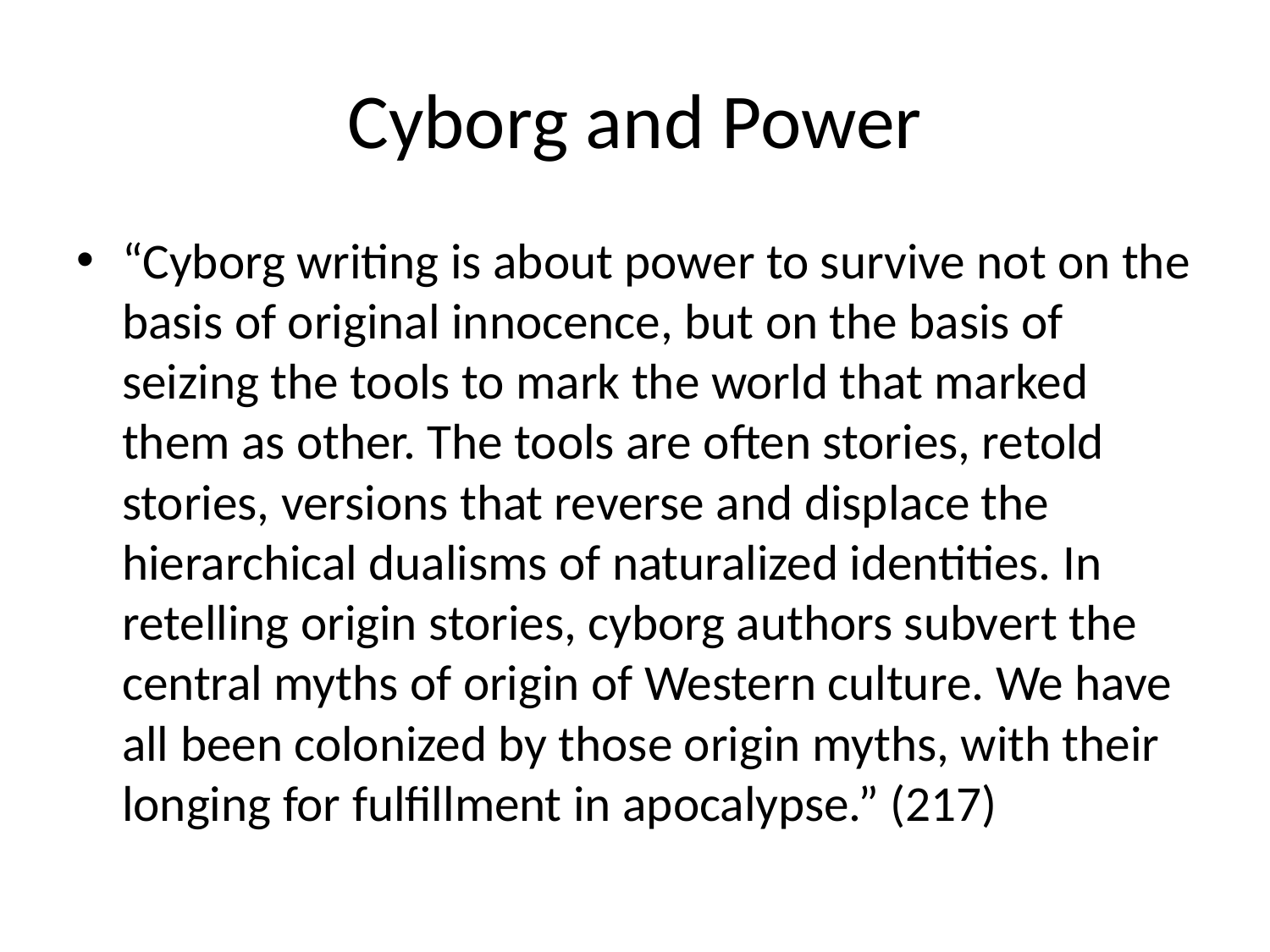

# Cyborg and Power
“Cyborg writing is about power to survive not on the basis of original innocence, but on the basis of seizing the tools to mark the world that marked them as other. The tools are often stories, retold stories, versions that reverse and displace the hierarchical dualisms of naturalized identities. In retelling origin stories, cyborg authors subvert the central myths of origin of Western culture. We have all been colonized by those origin myths, with their longing for fulfillment in apocalypse.” (217)